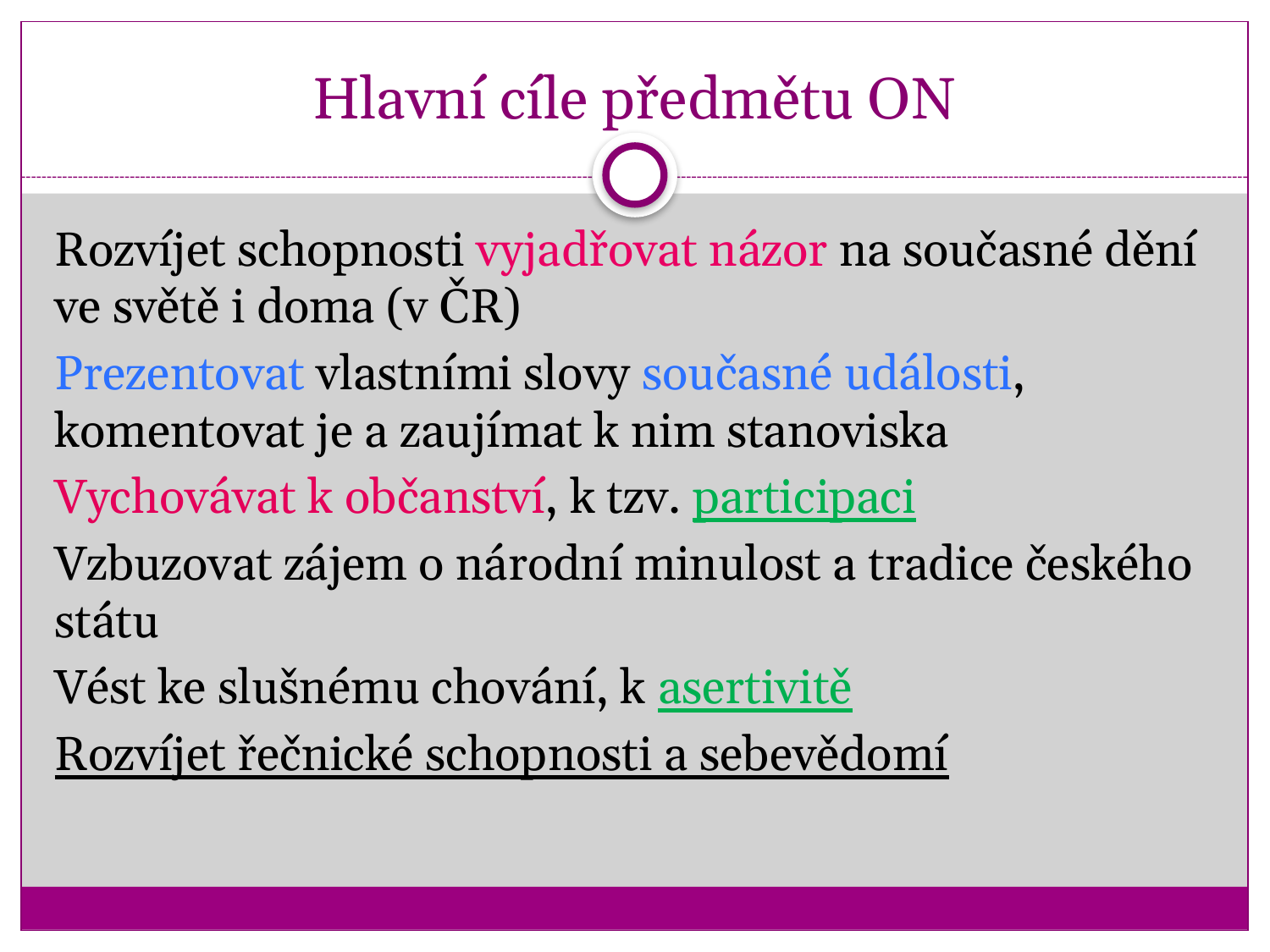

# Hlavní cíle předmětu ON
Rozvíjet schopnosti vyjadřovat názor na současné dění ve světě i doma (v ČR)
Prezentovat vlastními slovy současné události, komentovat je a zaujímat k nim stanoviska
Vychovávat k občanství, k tzv. participaci
Vzbuzovat zájem o národní minulost a tradice českého státu
Vést ke slušnému chování, k asertivitě
Rozvíjet řečnické schopnosti a sebevědomí